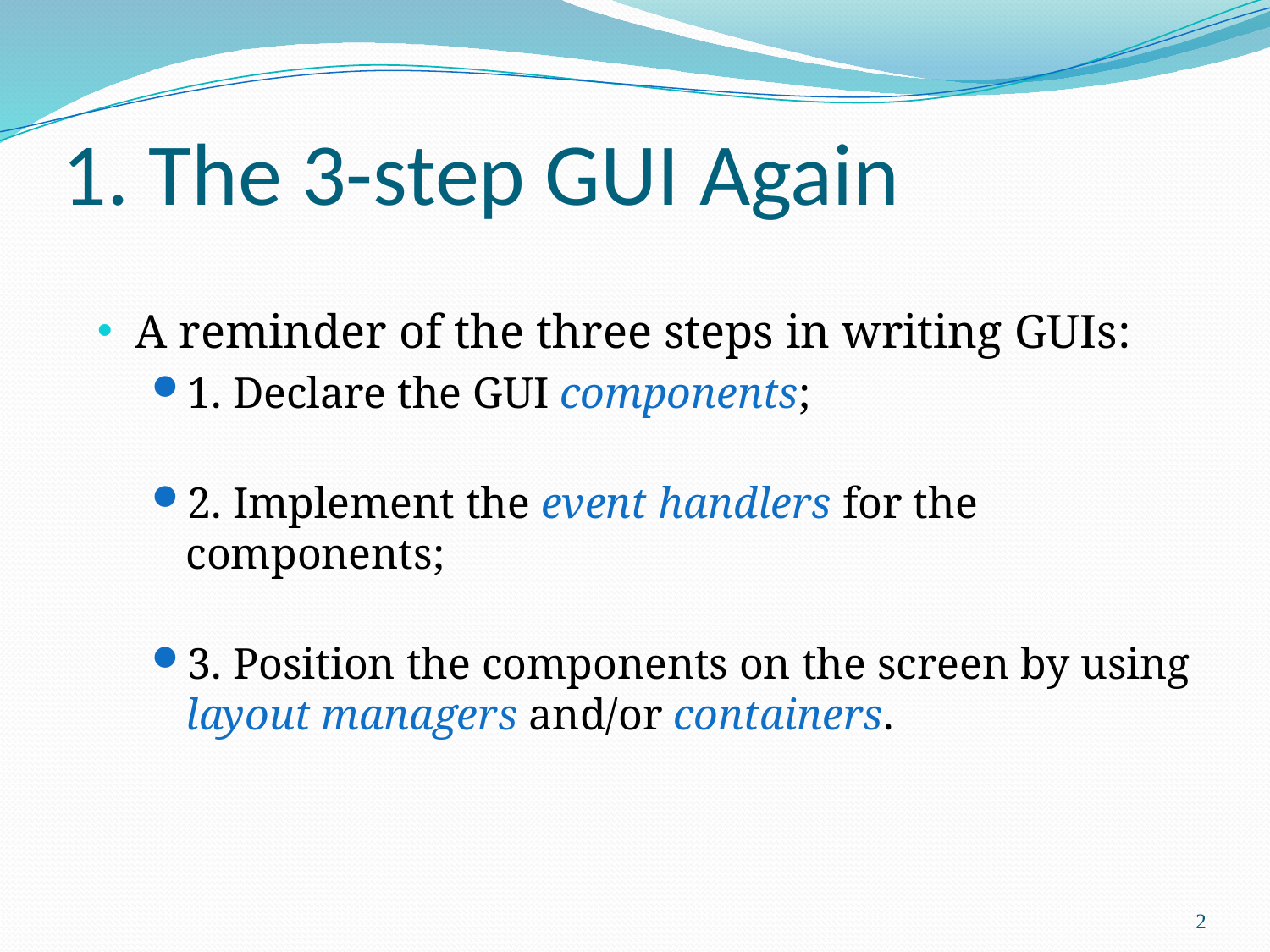

# 1. The 3-step GUI Again
A reminder of the three steps in writing GUIs:
1. Declare the GUI components;
2. Implement the event handlers for the components;
3. Position the components on the screen by using layout managers and/or containers.
2